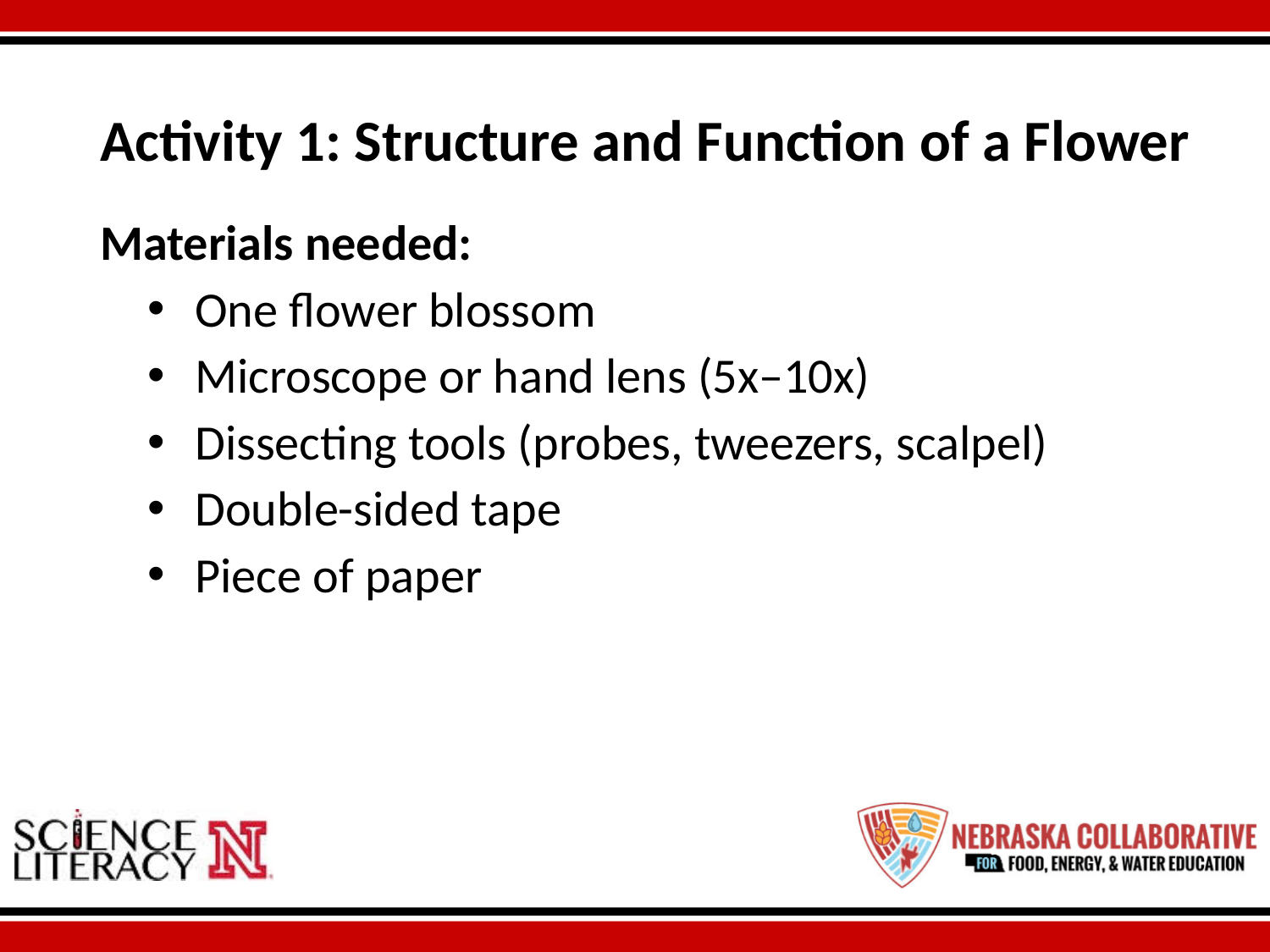

# Activity 1: Structure and Function of a Flower
Materials needed:
One flower blossom
Microscope or hand lens (5x–10x)
Dissecting tools (probes, tweezers, scalpel)
Double-sided tape
Piece of paper